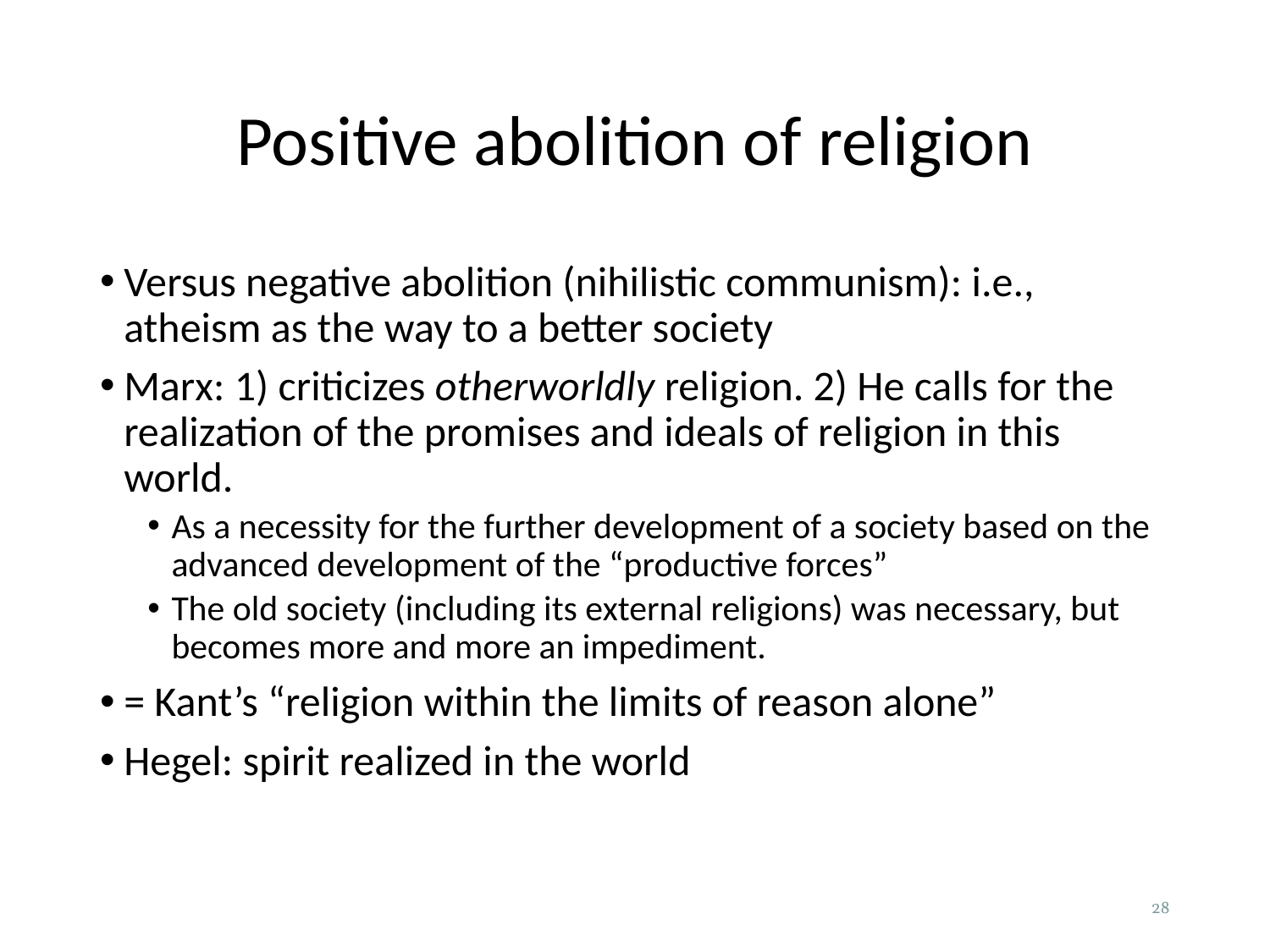

# Positive abolition of religion
Versus negative abolition (nihilistic communism): i.e., atheism as the way to a better society
Marx: 1) criticizes otherworldly religion. 2) He calls for the realization of the promises and ideals of religion in this world.
As a necessity for the further development of a society based on the advanced development of the “productive forces”
The old society (including its external religions) was necessary, but becomes more and more an impediment.
= Kant’s “religion within the limits of reason alone”
Hegel: spirit realized in the world

28